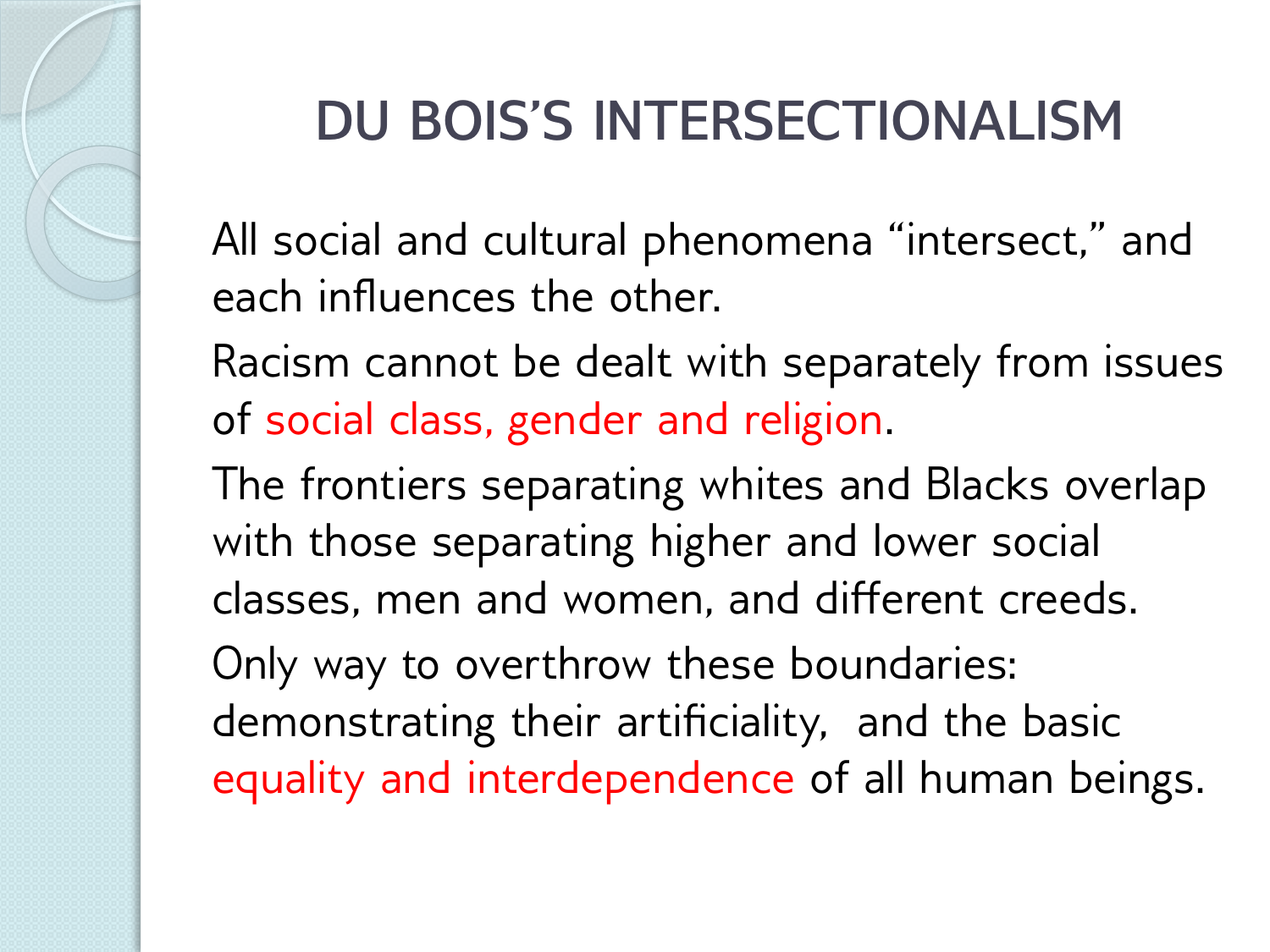

# DU BOIS’S INTERSECTIONALISM
All social and cultural phenomena “intersect,” and each influences the other.
Racism cannot be dealt with separately from issues of social class, gender and religion.
The frontiers separating whites and Blacks overlap with those separating higher and lower social classes, men and women, and different creeds.
Only way to overthrow these boundaries: demonstrating their artificiality,  and the basic equality and interdependence of all human beings.